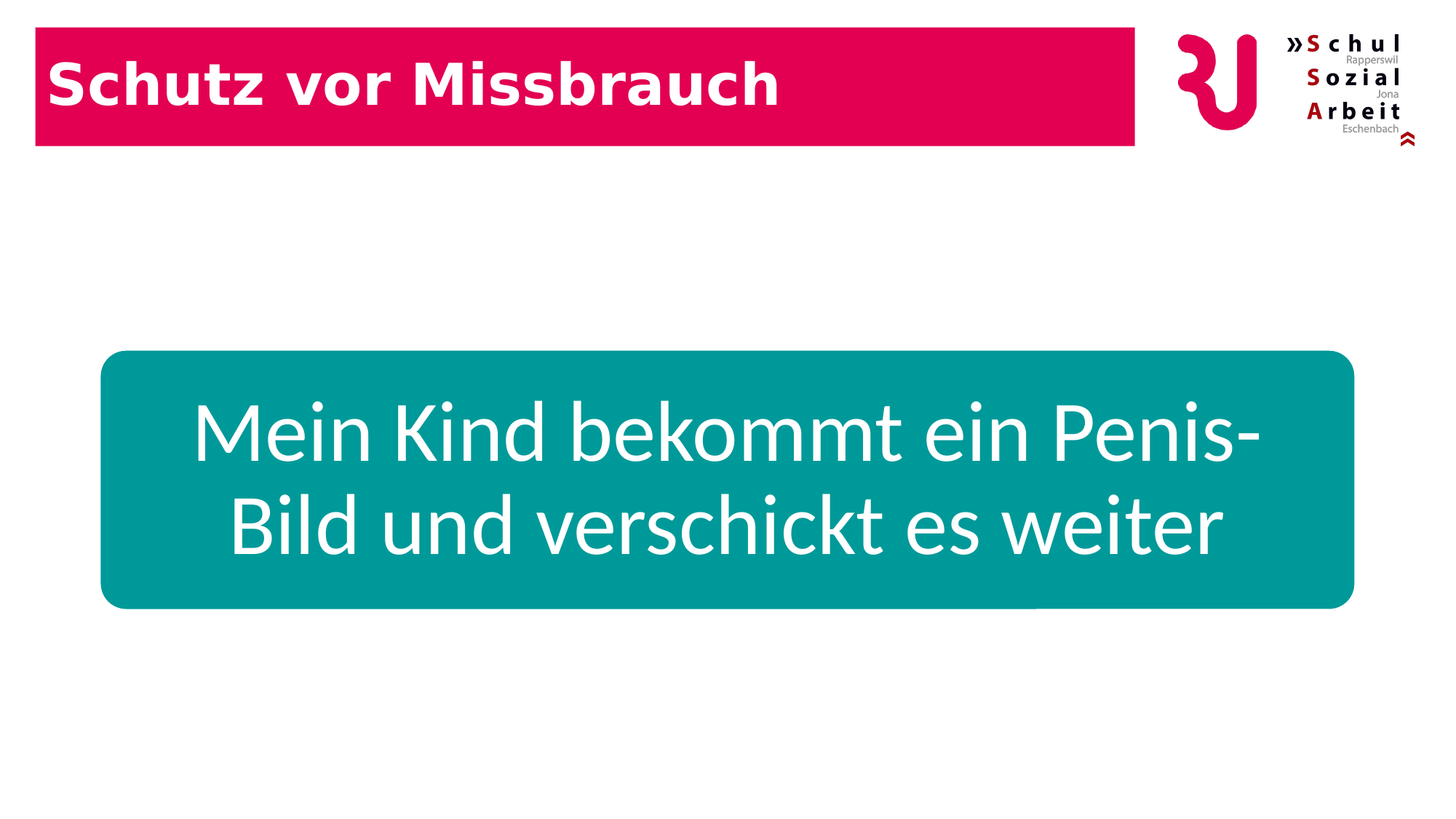

# Schutz vor Missbrauch

Mein Kind bekommt ein Penis-Bild und verschickt es weiter